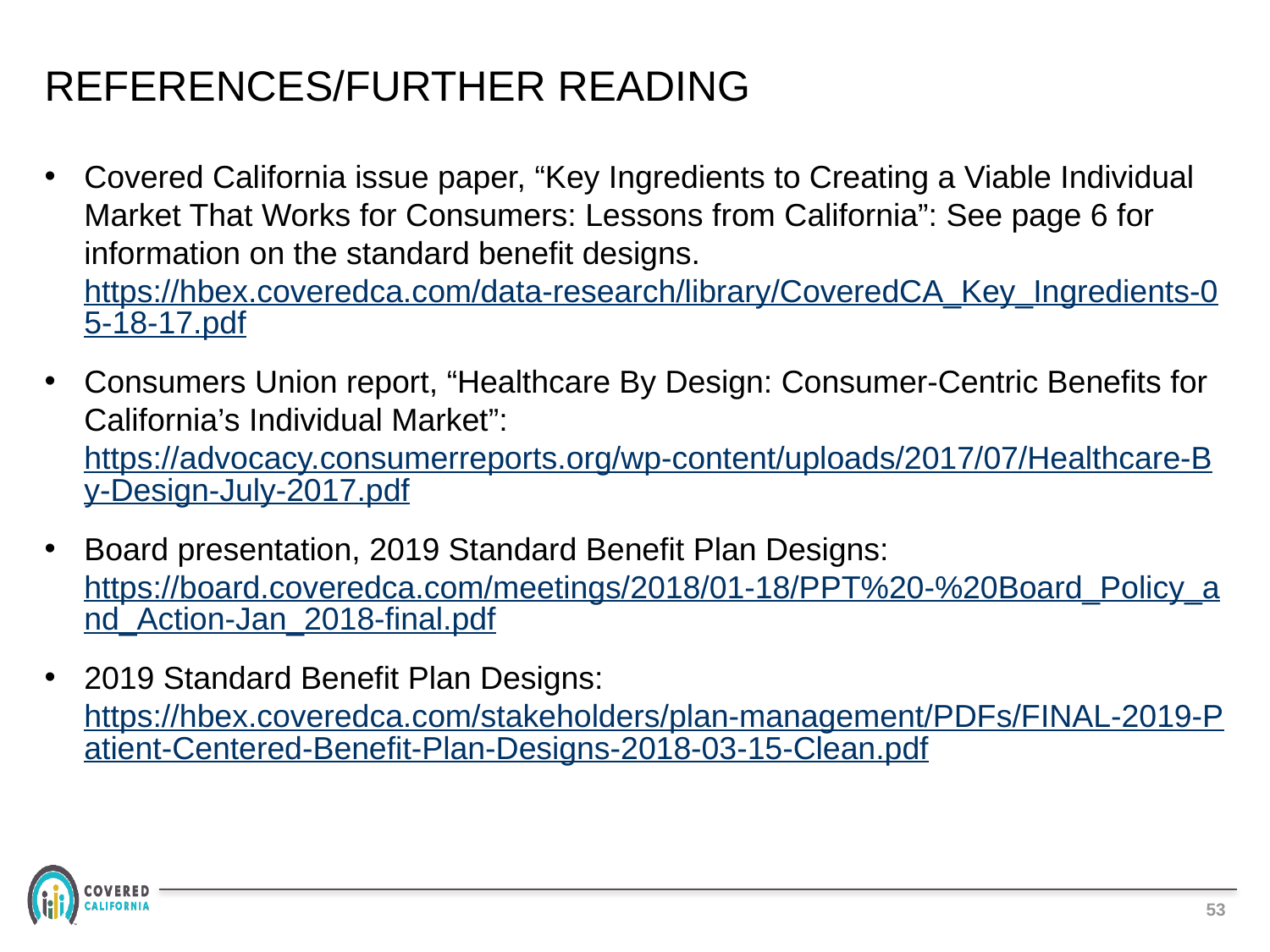

# REFERENCES/FURTHER READING
Covered California issue paper, “Key Ingredients to Creating a Viable Individual Market That Works for Consumers: Lessons from California”: See page 6 for information on the standard benefit designs. https://hbex.coveredca.com/data-research/library/CoveredCA_Key_Ingredients-05-18-17.pdf
Consumers Union report, “Healthcare By Design: Consumer-Centric Benefits for California’s Individual Market”: https://advocacy.consumerreports.org/wp-content/uploads/2017/07/Healthcare-By-Design-July-2017.pdf
Board presentation, 2019 Standard Benefit Plan Designs: https://board.coveredca.com/meetings/2018/01-18/PPT%20-%20Board_Policy_and_Action-Jan_2018-final.pdf
2019 Standard Benefit Plan Designs: https://hbex.coveredca.com/stakeholders/plan-management/PDFs/FINAL-2019-Patient-Centered-Benefit-Plan-Designs-2018-03-15-Clean.pdf

53